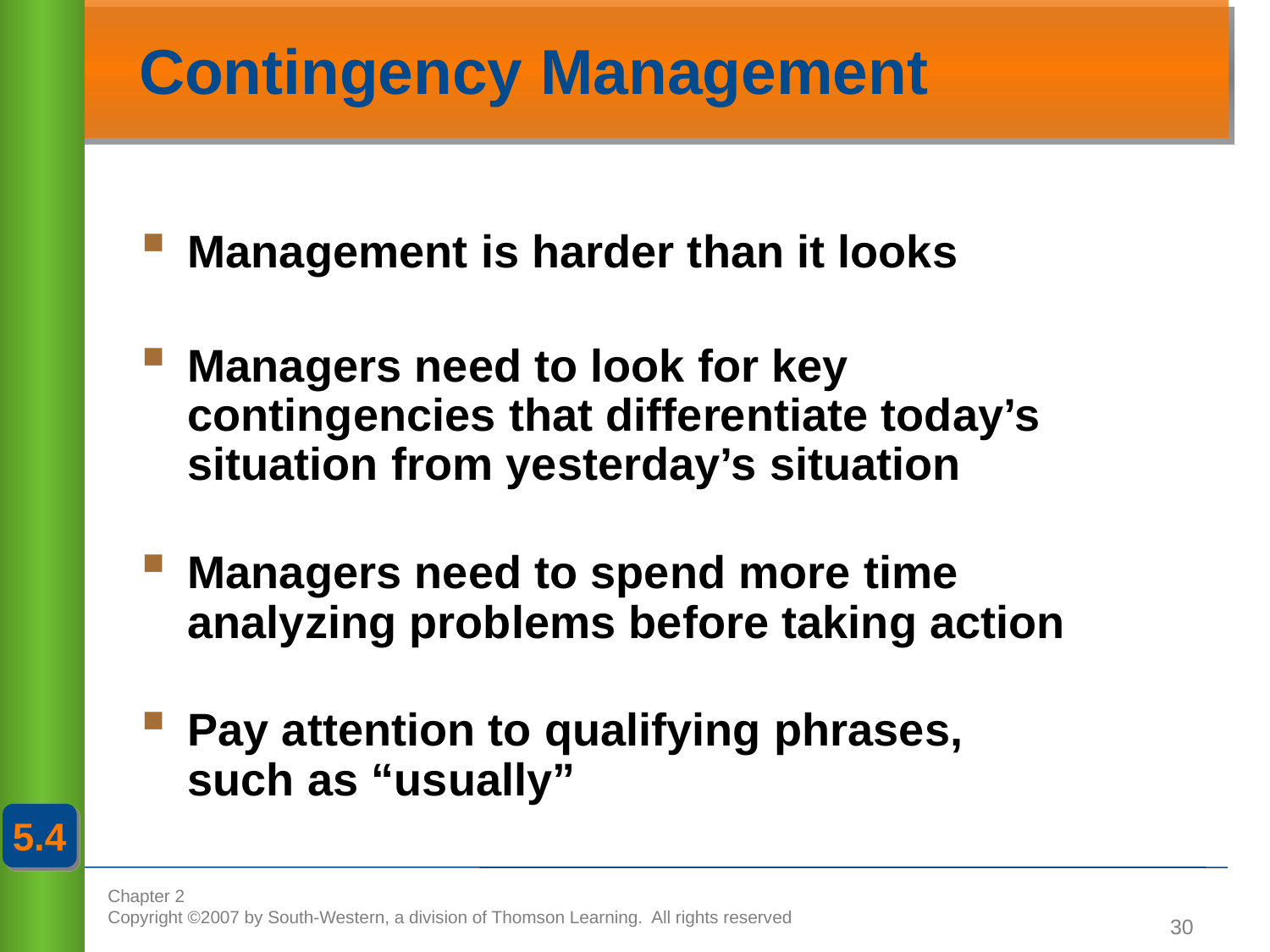

# Contingency Management
Management is harder than it looks
Managers need to look for key contingencies that differentiate today’s situation from yesterday’s situation
Managers need to spend more time analyzing problems before taking action
Pay attention to qualifying phrases,
such as “usually”
5.4
30